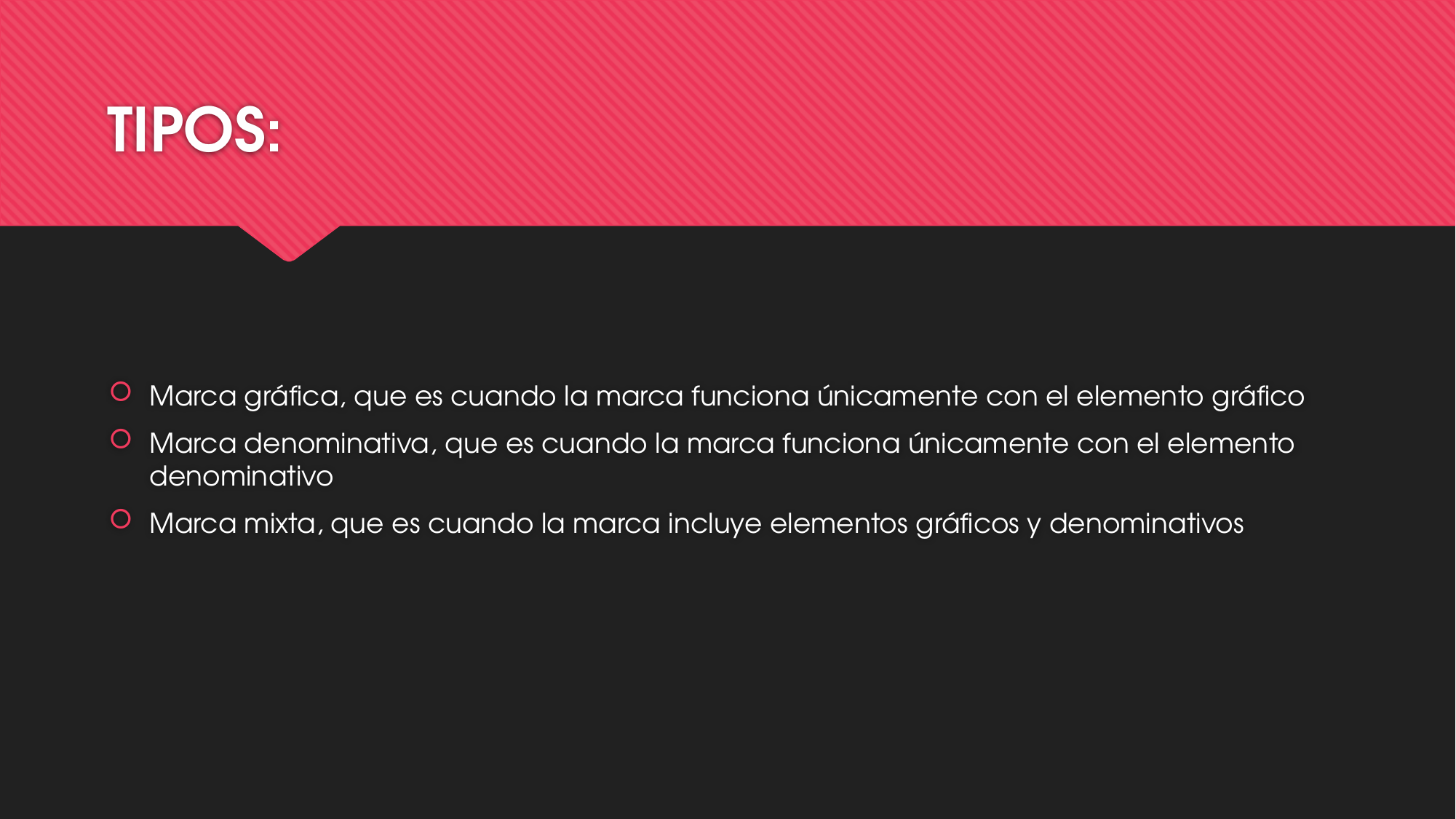

# TIPOS:
Marca gráfica, que es cuando la marca funciona únicamente con el elemento gráfico
Marca denominativa, que es cuando la marca funciona únicamente con el elemento denominativo
Marca mixta, que es cuando la marca incluye elementos gráficos y denominativos